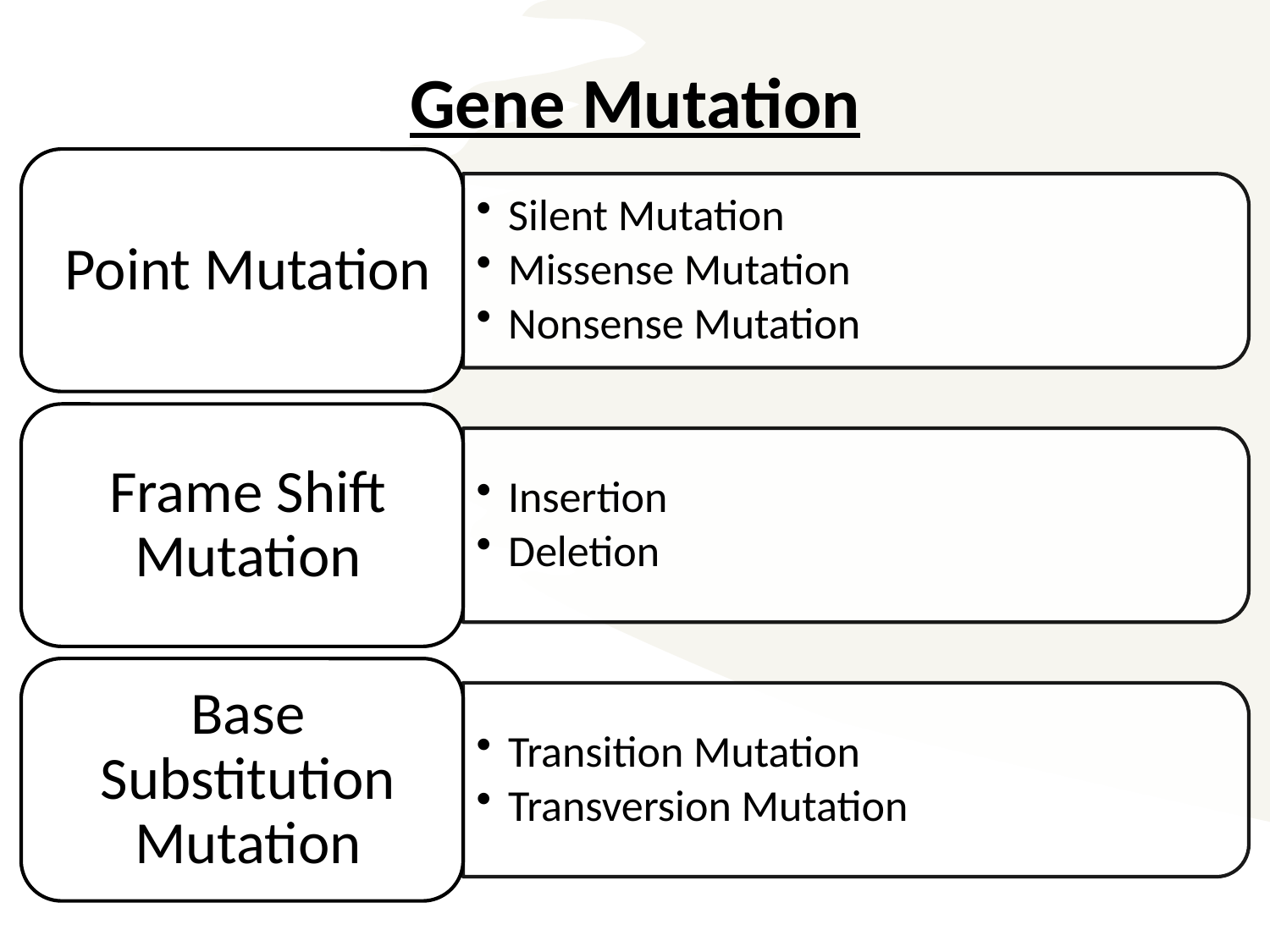

# Gene Mutation
Silent Mutation
Missense Mutation
Nonsense Mutation
Point Mutation
Insertion
Deletion
Frame Shift Mutation
Transition Mutation
Transversion Mutation
Base Substitution Mutation